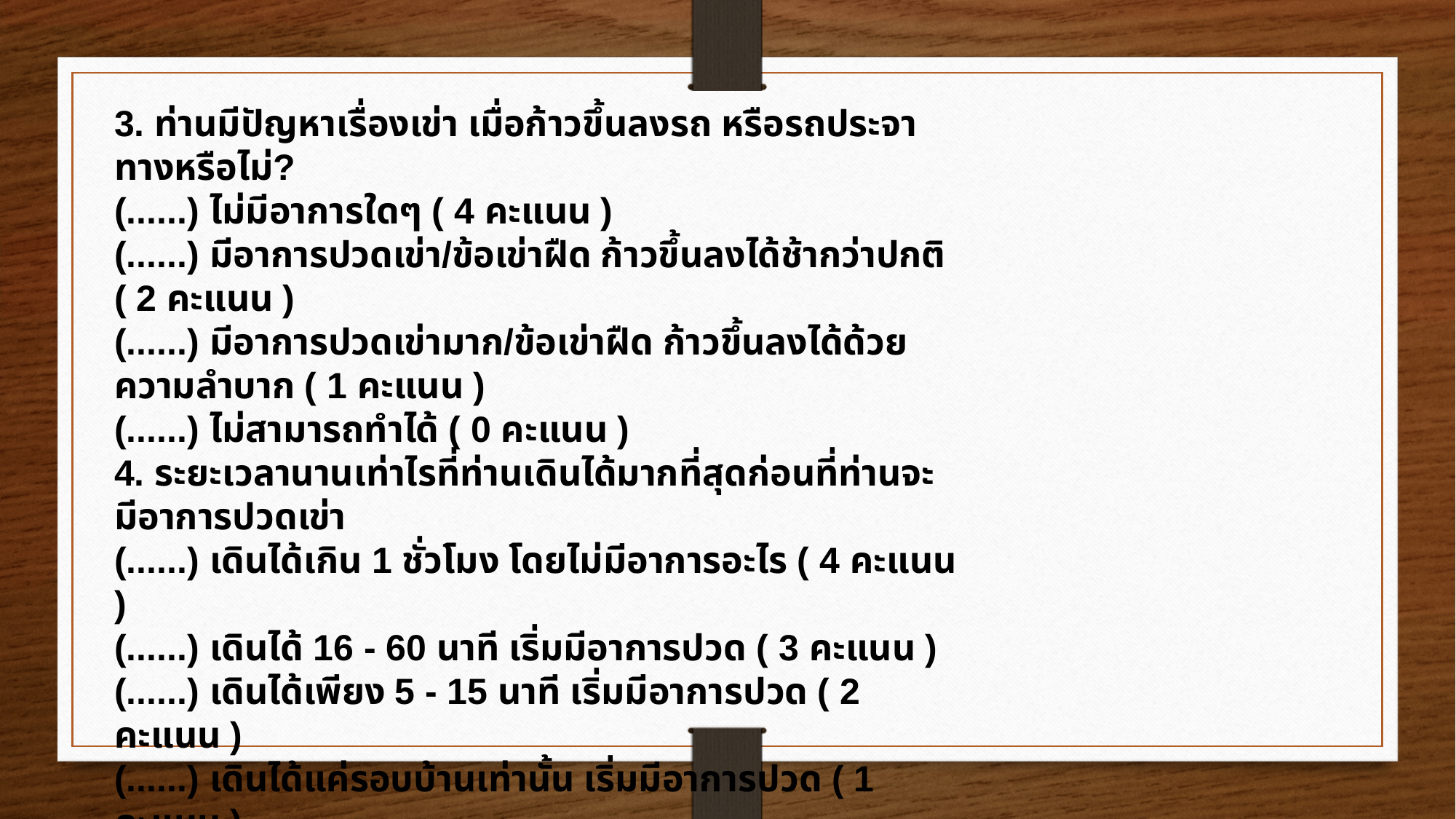

3. ท่านมีปัญหาเรื่องเข่า เมื่อก้าวขึ้นลงรถ หรือรถประจาทางหรือไม่?
(......) ไม่มีอาการใดๆ ( 4 คะแนน )
(......) มีอาการปวดเข่า/ข้อเข่าฝืด ก้าวขึ้นลงได้ช้ากว่าปกติ ( 2 คะแนน )
(......) มีอาการปวดเข่ามาก/ข้อเข่าฝืด ก้าวขึ้นลงได้ด้วยความลำบาก ( 1 คะแนน )
(......) ไม่สามารถทำได้ ( 0 คะแนน )
4. ระยะเวลานานเท่าไรที่ท่านเดินได้มากที่สุดก่อนที่ท่านจะมีอาการปวดเข่า
(......) เดินได้เกิน 1 ชั่วโมง โดยไม่มีอาการอะไร ( 4 คะแนน )
(......) เดินได้ 16 - 60 นาที เริ่มมีอาการปวด ( 3 คะแนน )
(......) เดินได้เพียง 5 - 15 นาที เริ่มมีอาการปวด ( 2 คะแนน )
(......) เดินได้แค่รอบบ้านเท่านั้น เริ่มมีอาการปวด ( 1 คะแนน )
(......) ทำไม่ได้และเดินไม่ไหว ( 0 คะแนน )